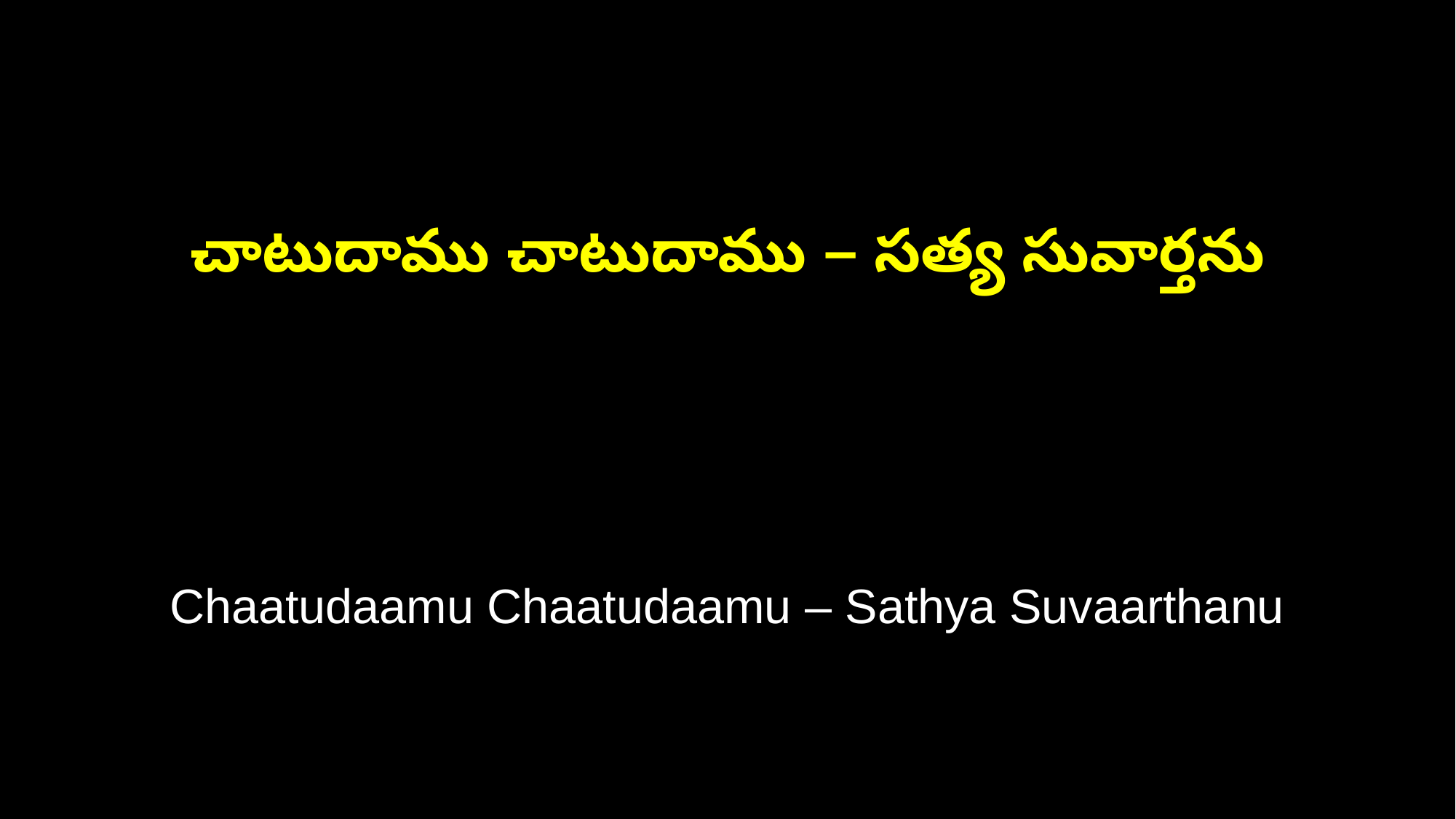

చాటుదాము చాటుదాము – సత్య సువార్తను
Chaatudaamu Chaatudaamu – Sathya Suvaarthanu